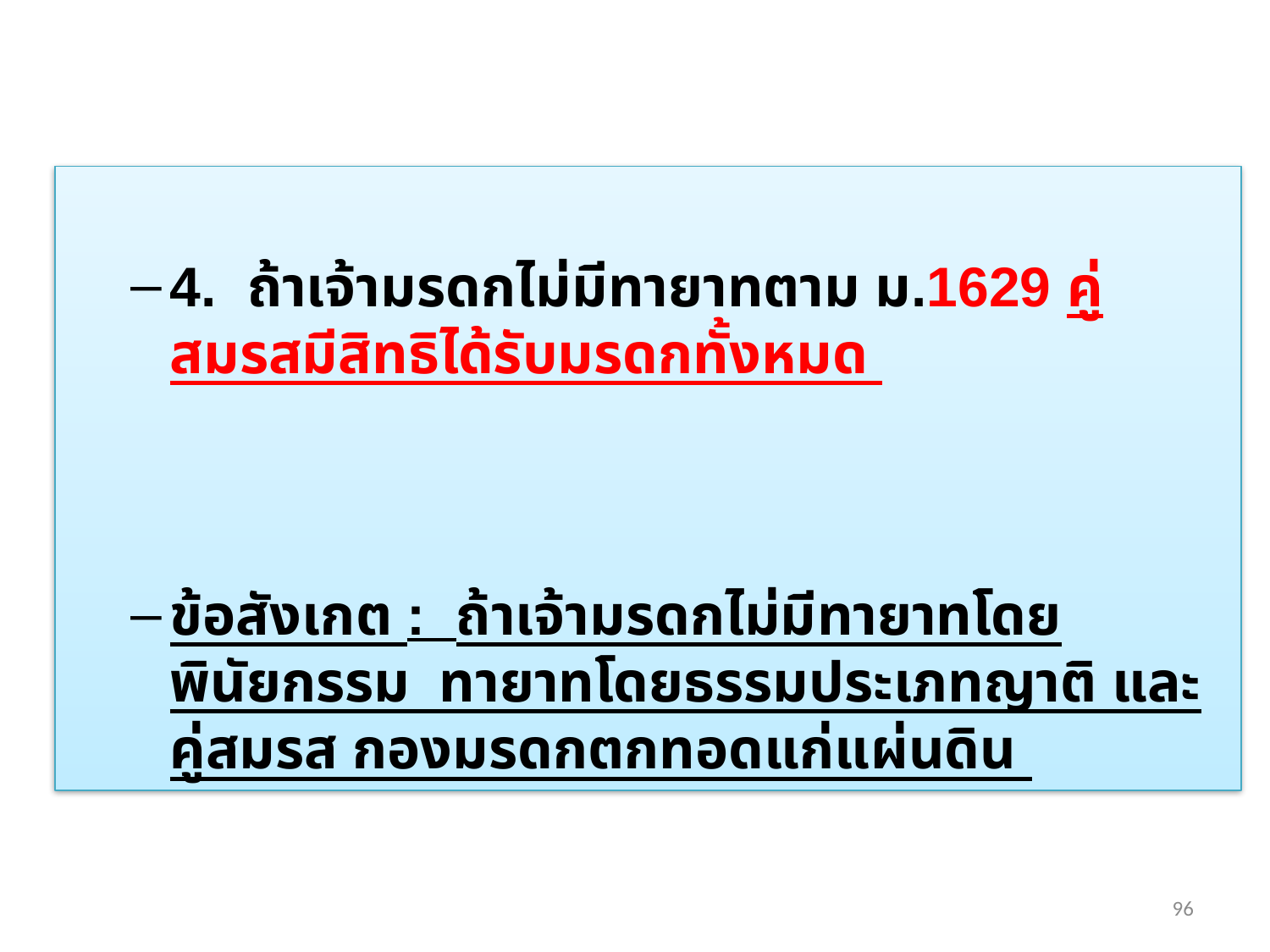

4.  ถ้าเจ้ามรดกไม่มีทายาทตาม ม.1629 คู่สมรสมีสิทธิได้รับมรดกทั้งหมด

ข้อสังเกต :  ถ้าเจ้ามรดกไม่มีทายาทโดยพินัยกรรม  ทายาทโดยธรรมประเภทญาติ และคู่สมรส กองมรดกตกทอดแก่แผ่นดิน
96